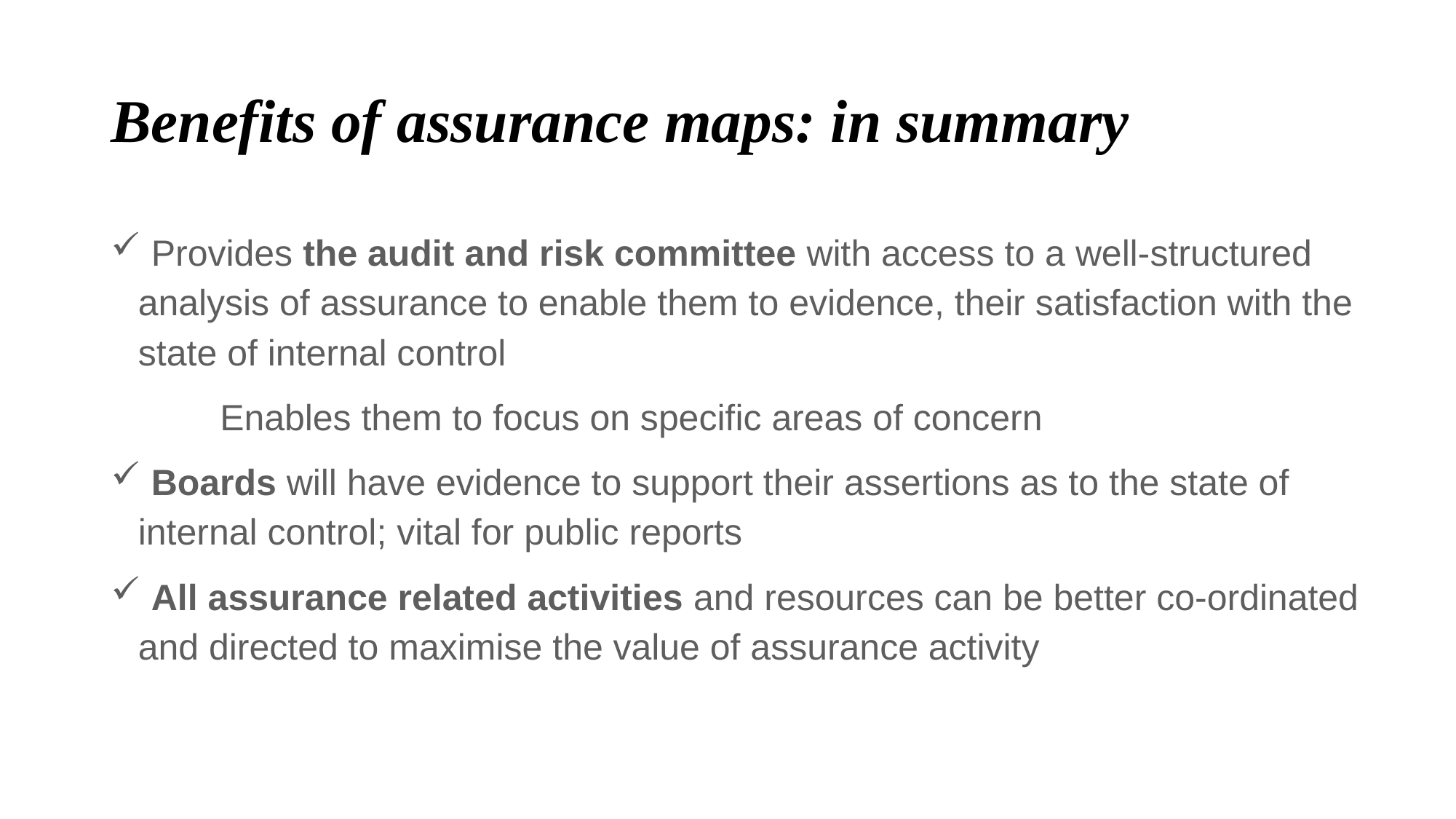

# Benefits of assurance maps: in summary
 Provides the audit and risk committee with access to a well-structured analysis of assurance to enable them to evidence, their satisfaction with the state of internal control
	Enables them to focus on specific areas of concern
 Boards will have evidence to support their assertions as to the state of internal control; vital for public reports
 All assurance related activities and resources can be better co-ordinated and directed to maximise the value of assurance activity